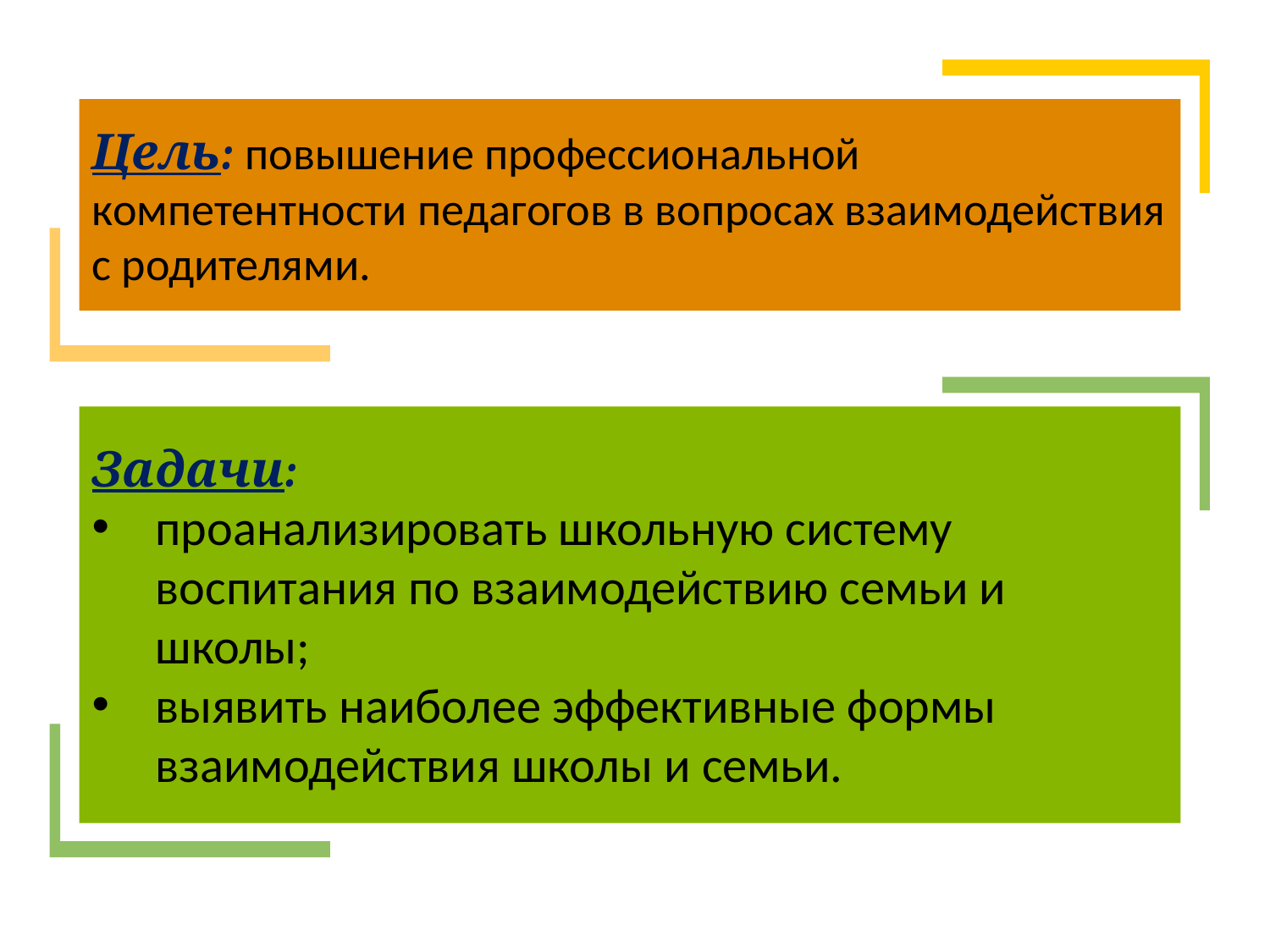

Цель: повышение профессиональной компетентности педагогов в вопросах взаимодействия с родителями.

Задачи:
проанализировать школьную систему воспитания по взаимодействию семьи и школы;
выявить наиболее эффективные формы взаимодействия школы и семьи.